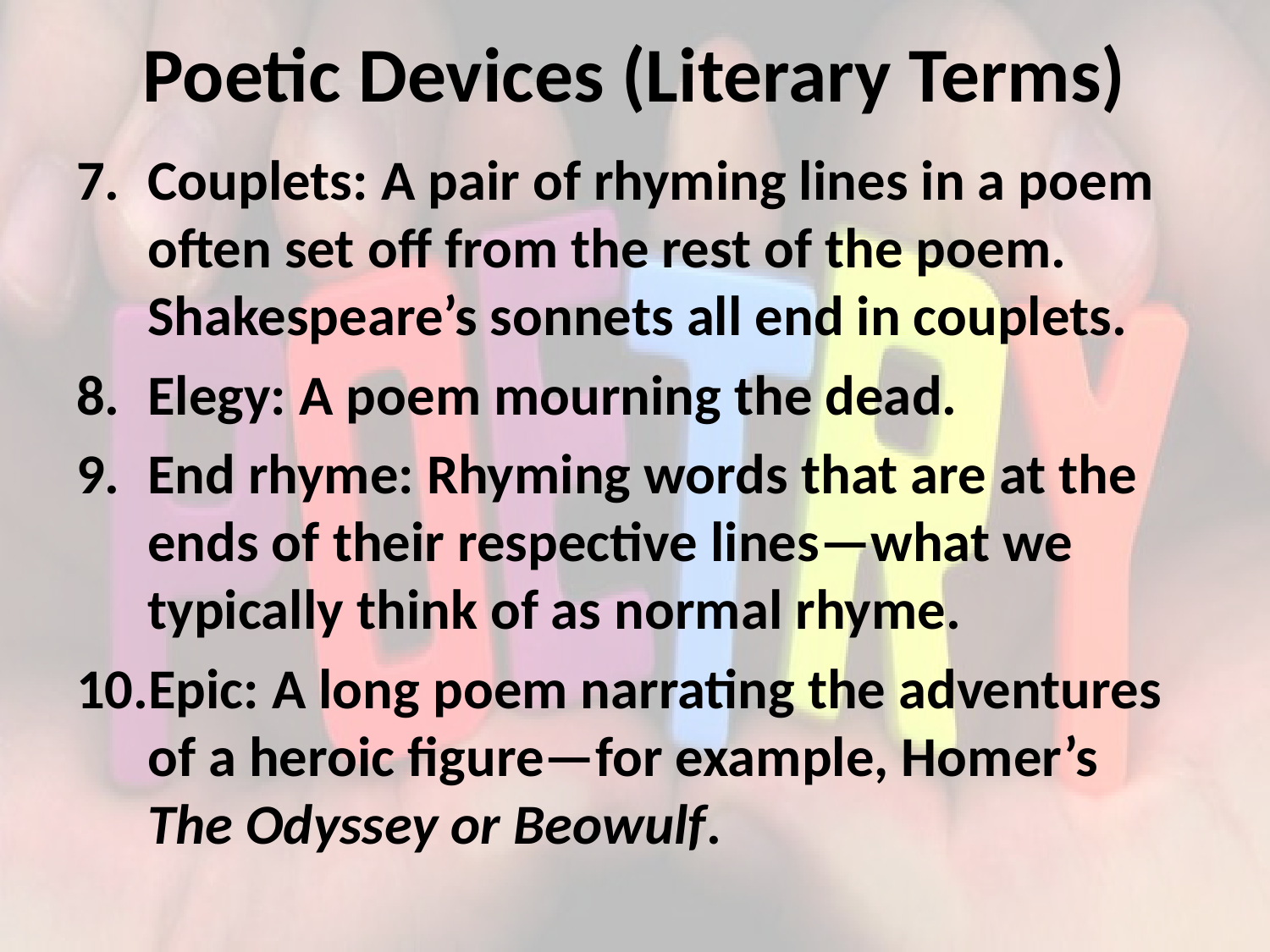

# Poetic Devices (Literary Terms)
Couplets: A pair of rhyming lines in a poem often set off from the rest of the poem.  Shakespeare’s sonnets all end in couplets.
Elegy: A poem mourning the dead.
End rhyme: Rhyming words that are at the ends of their respective lines—what we typically think of as normal rhyme.
Epic: A long poem narrating the adventures of a heroic figure—for example, Homer’s The Odyssey or Beowulf.